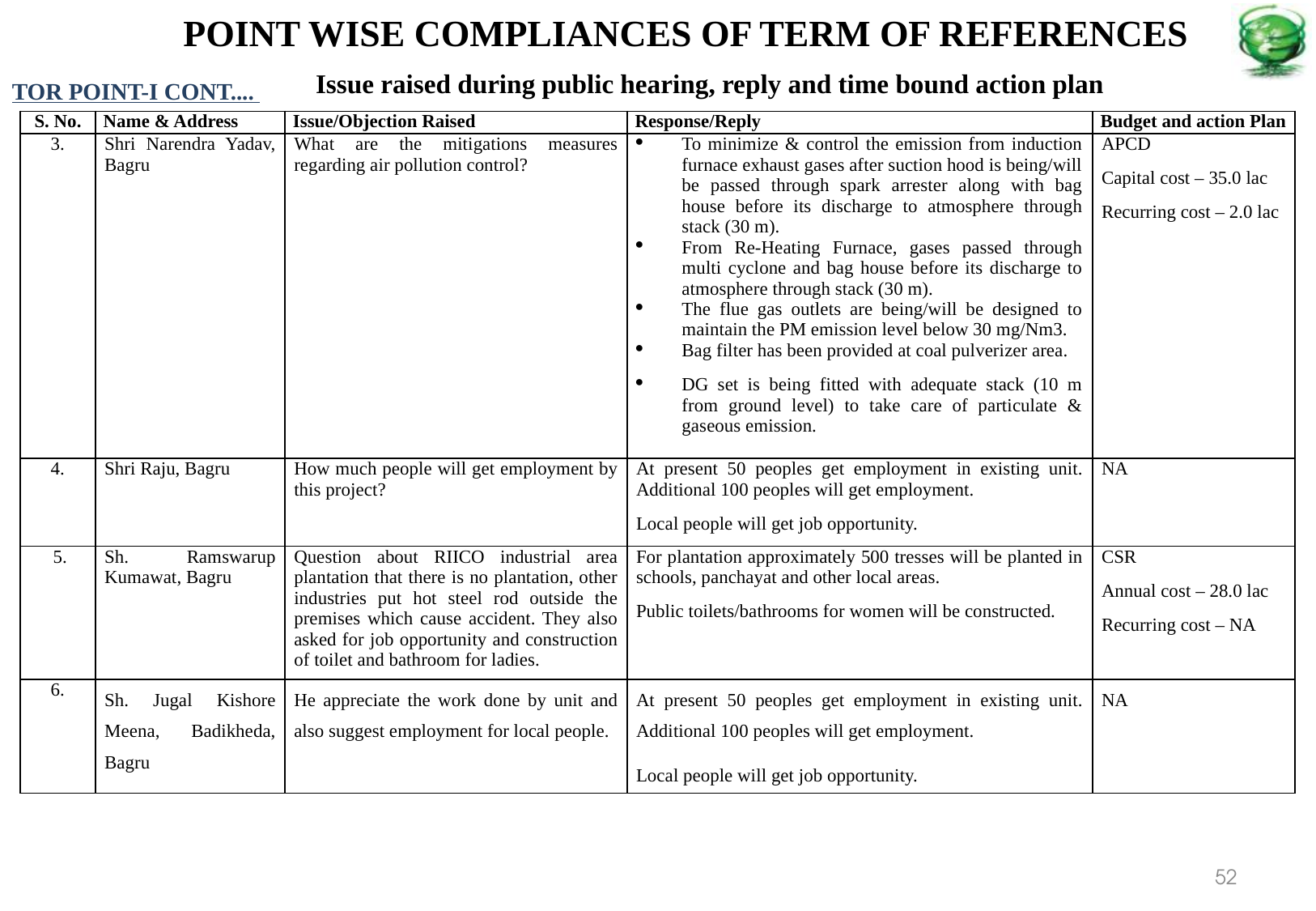

POINT WISE COMPLIANCES OF TERM OF REFERENCES
Issue raised during public hearing, reply and time bound action plan
TOR POINT-I Cont....
| S. No. | Name & Address | Issue/Objection Raised | Response/Reply | Budget and action Plan |
| --- | --- | --- | --- | --- |
| 3. | Shri Narendra Yadav, Bagru | What are the mitigations measures regarding air pollution control? | To minimize & control the emission from induction furnace exhaust gases after suction hood is being/will be passed through spark arrester along with bag house before its discharge to atmosphere through stack (30 m). From Re-Heating Furnace, gases passed through multi cyclone and bag house before its discharge to atmosphere through stack (30 m). The flue gas outlets are being/will be designed to maintain the PM emission level below 30 mg/Nm3. Bag filter has been provided at coal pulverizer area. DG set is being fitted with adequate stack (10 m from ground level) to take care of particulate & gaseous emission. | APCD Capital cost – 35.0 lac Recurring cost – 2.0 lac |
| 4. | Shri Raju, Bagru | How much people will get employment by this project? | At present 50 peoples get employment in existing unit. Additional 100 peoples will get employment. Local people will get job opportunity. | NA |
| 5. | Sh. Ramswarup Kumawat, Bagru | Question about RIICO industrial area plantation that there is no plantation, other industries put hot steel rod outside the premises which cause accident. They also asked for job opportunity and construction of toilet and bathroom for ladies. | For plantation approximately 500 tresses will be planted in schools, panchayat and other local areas. Public toilets/bathrooms for women will be constructed. | CSR Annual cost – 28.0 lac Recurring cost – NA |
| 6. | Sh. Jugal Kishore Meena, Badikheda, Bagru | He appreciate the work done by unit and also suggest employment for local people. | At present 50 peoples get employment in existing unit. Additional 100 peoples will get employment. Local people will get job opportunity. | NA |

52